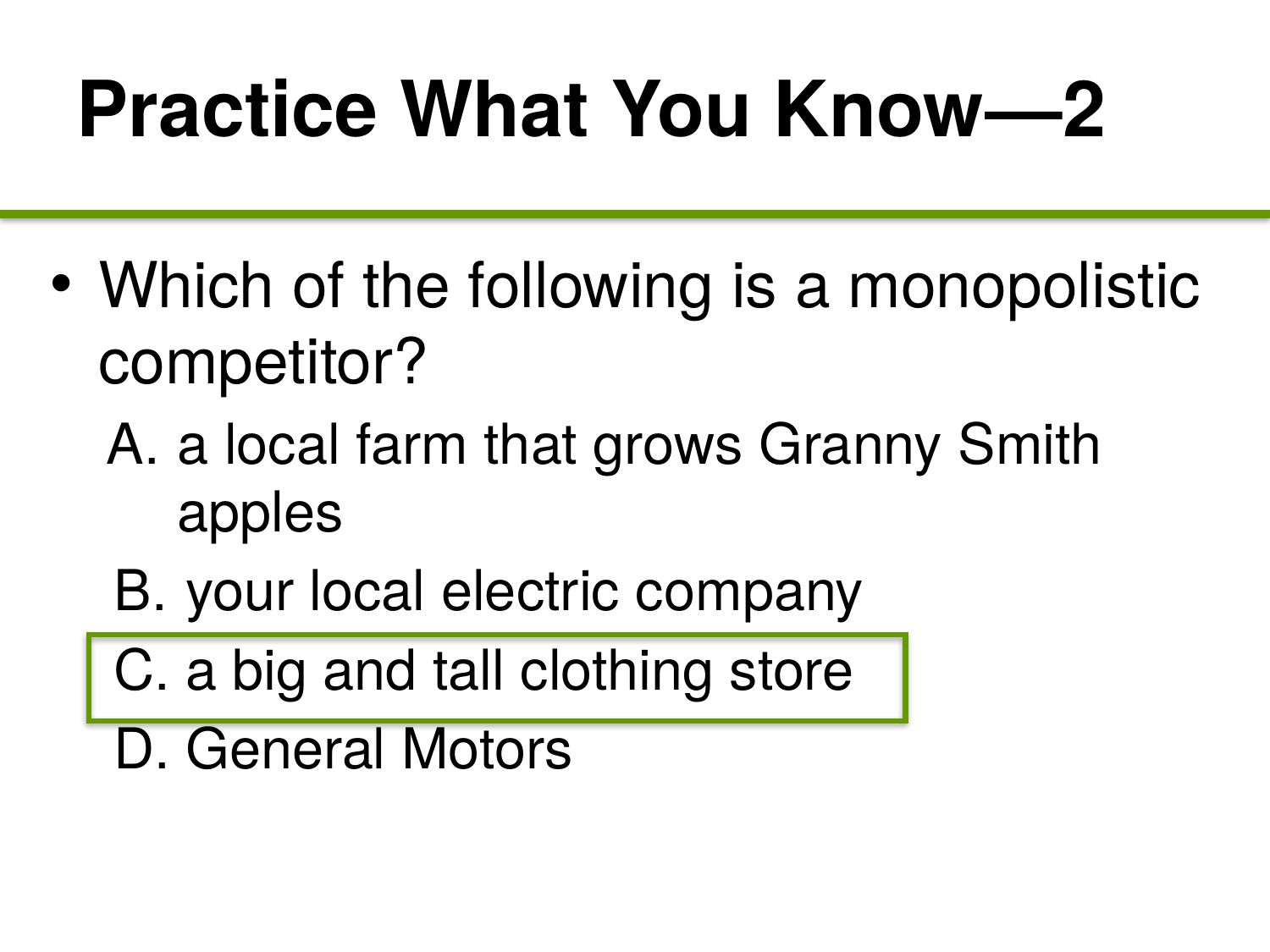

Practice What You Know—2
Which of the following is a monopolistic competitor?
a local farm that grows Granny Smith apples
your local electric company
a big and tall clothing store
General Motors